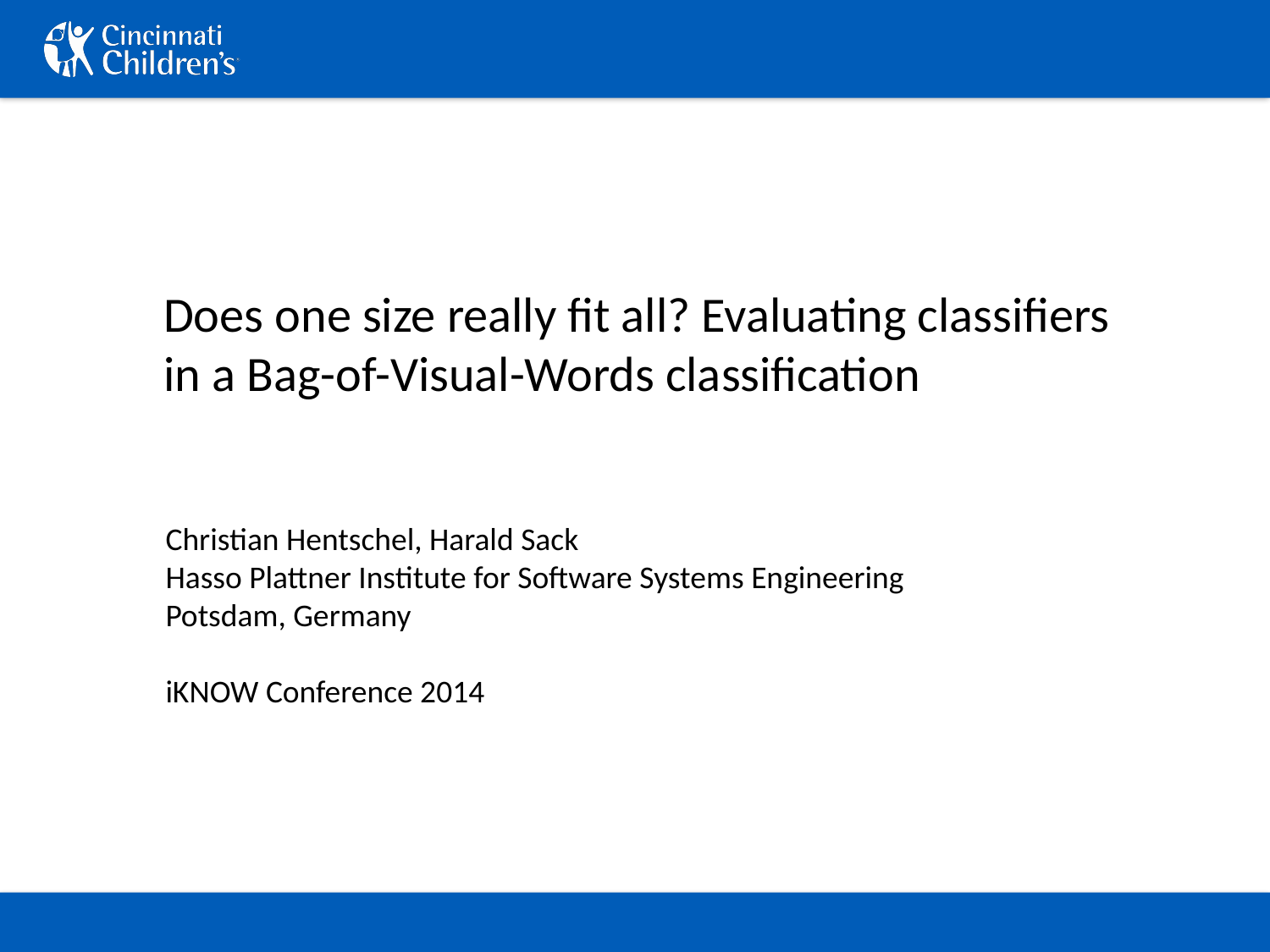

Does one size really fit all? Evaluating classifiers in a Bag-of-Visual-Words classification

Christian Hentschel, Harald Sack
Hasso Plattner Institute for Software Systems Engineering
Potsdam, Germany

iKNOW Conference 2014